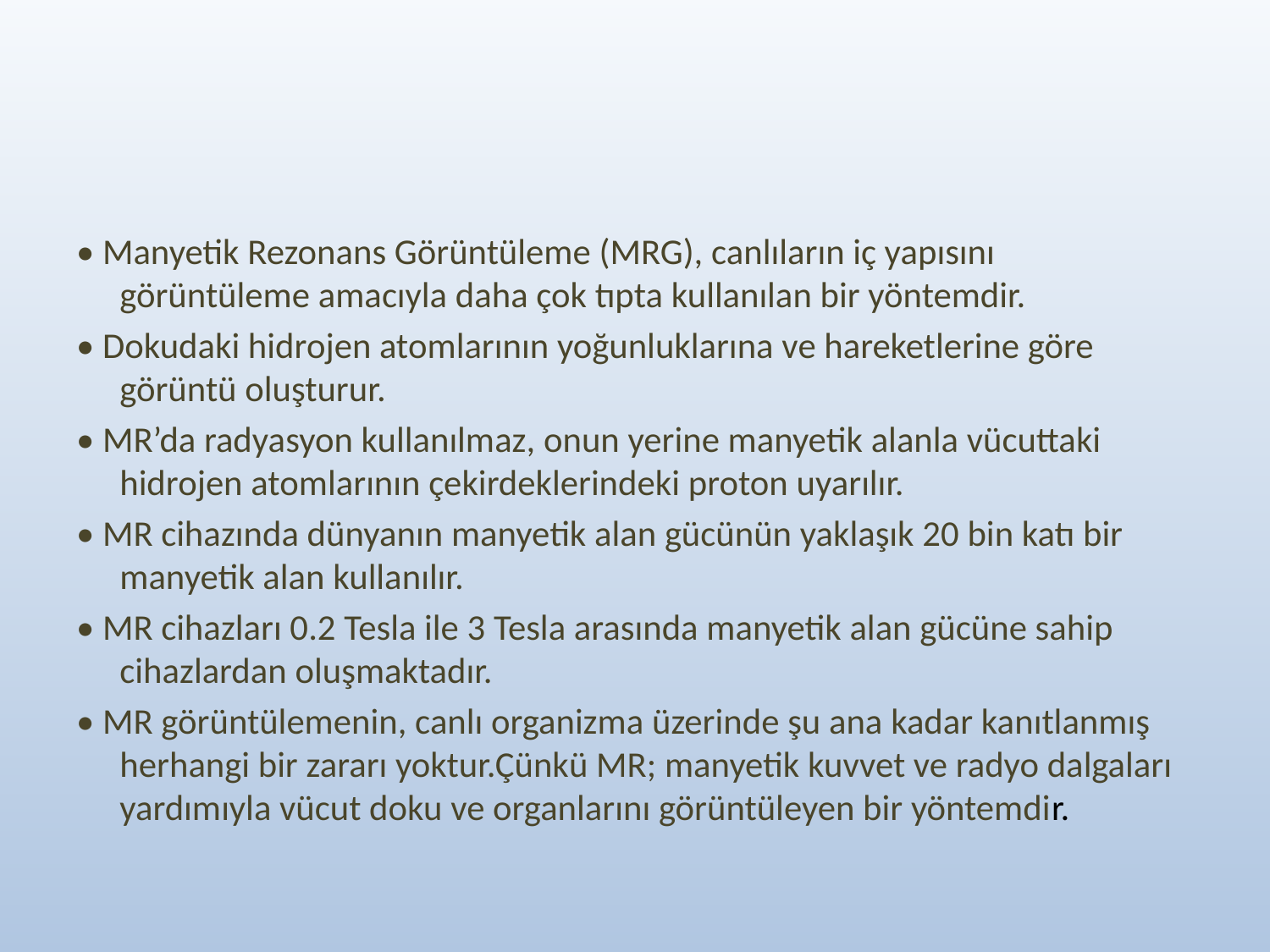

#
• Manyetik Rezonans Görüntüleme (MRG), canlıların iç yapısını görüntüleme amacıyla daha çok tıpta kullanılan bir yöntemdir.
• Dokudaki hidrojen atomlarının yoğunluklarına ve hareketlerine göre görüntü oluşturur.
• MR’da radyasyon kullanılmaz, onun yerine manyetik alanla vücuttaki hidrojen atomlarının çekirdeklerindeki proton uyarılır.
• MR cihazında dünyanın manyetik alan gücünün yaklaşık 20 bin katı bir manyetik alan kullanılır.
• MR cihazları 0.2 Tesla ile 3 Tesla arasında manyetik alan gücüne sahip cihazlardan oluşmaktadır.
• MR görüntülemenin, canlı organizma üzerinde şu ana kadar kanıtlanmış herhangi bir zararı yoktur.Çünkü MR; manyetik kuvvet ve radyo dalgaları yardımıyla vücut doku ve organlarını görüntüleyen bir yöntemdir.